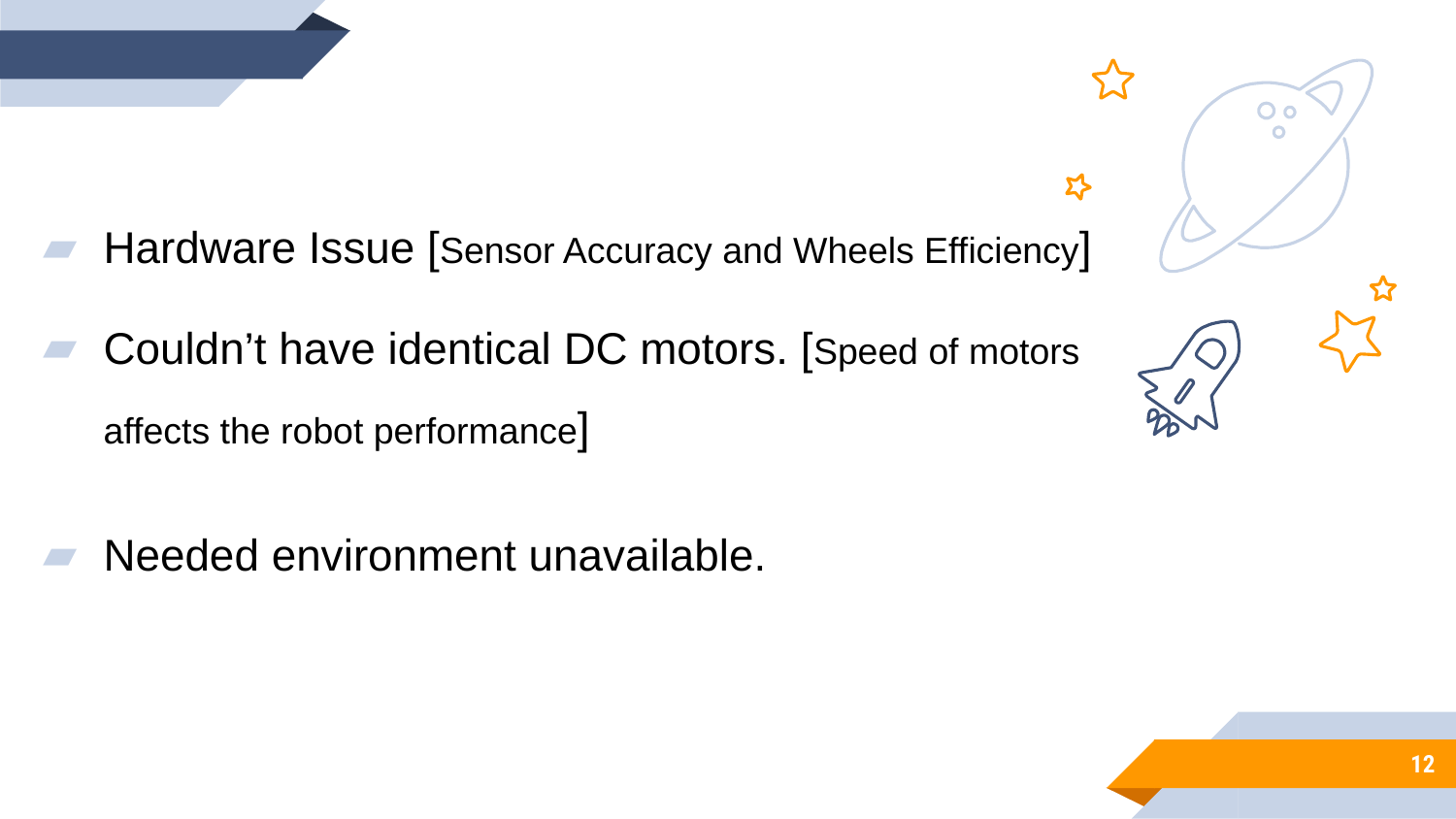

Hardware Issue [Sensor Accuracy and Wheels Efficiency]
Couldn’t have identical DC motors. [Speed of motors affects the robot performance]
Needed environment unavailable.

12